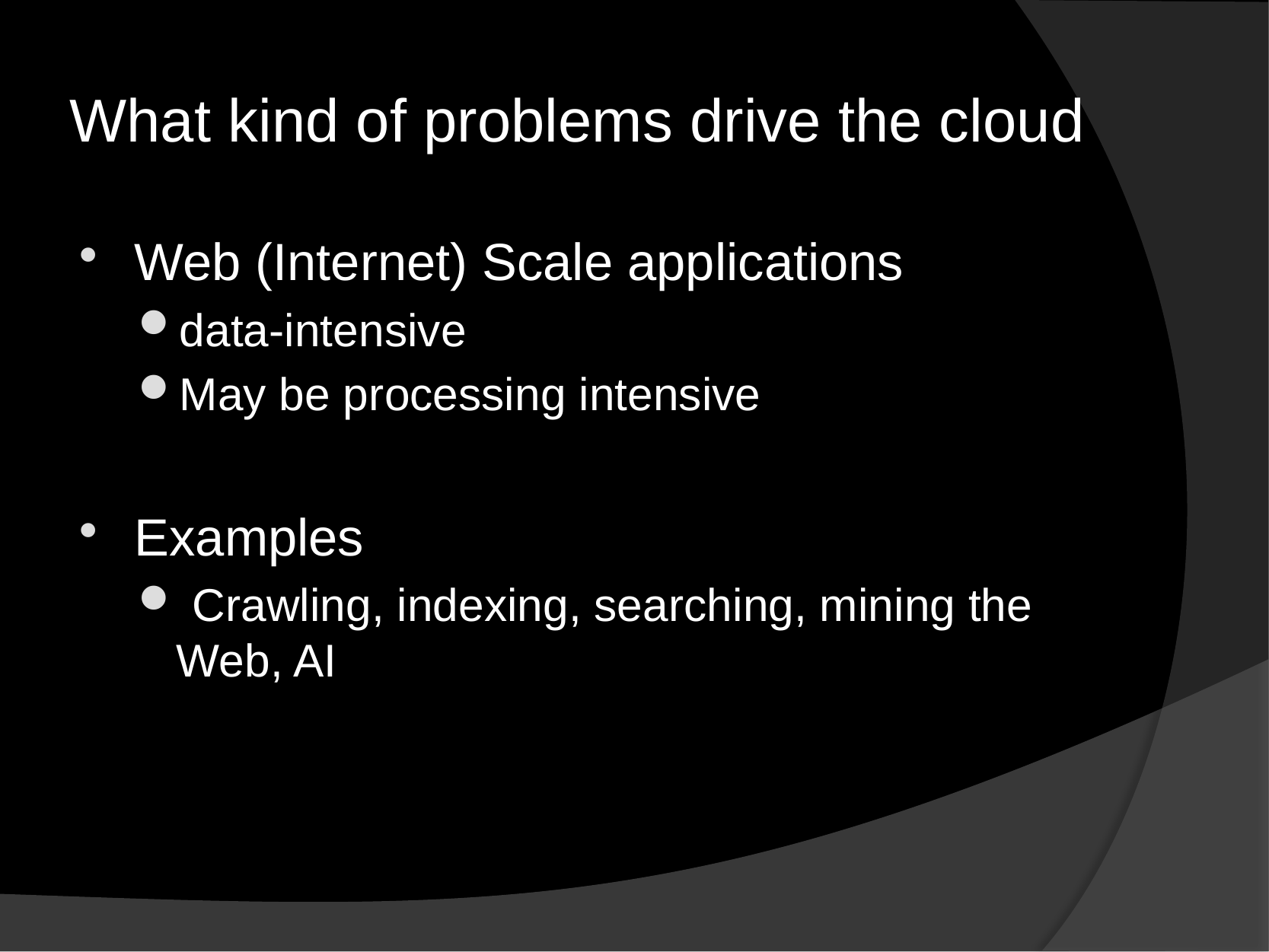

# What kind of problems drive the cloud
Web (Internet) Scale applications
data-intensive
May be processing intensive

Examples
 Crawling, indexing, searching, mining the Web, AI